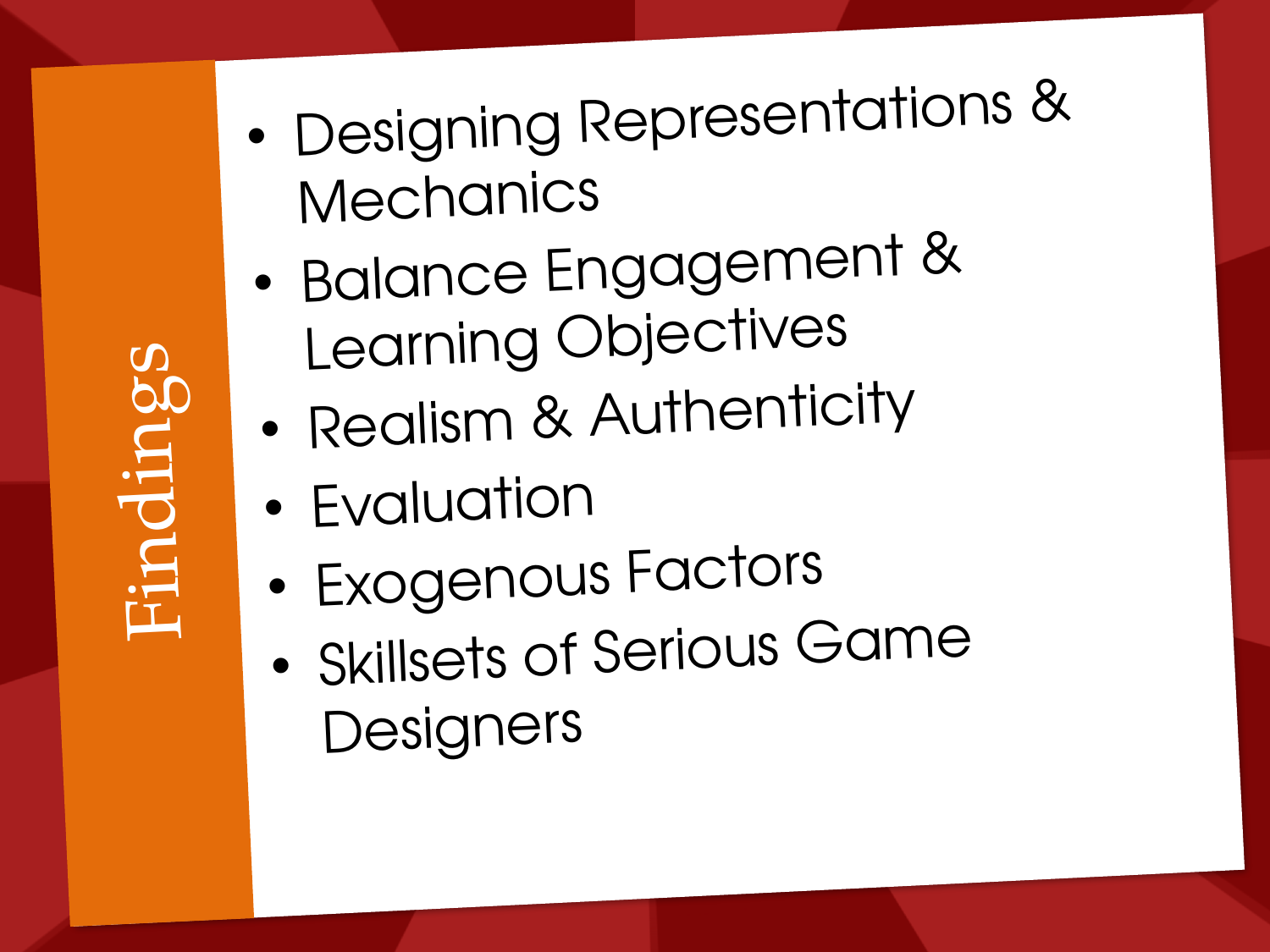

Designing Representations & Mechanics
Balance Engagement & Learning Objectives
Realism & Authenticity
Evaluation
Exogenous Factors
Skillsets of Serious Game Designers

# Findings